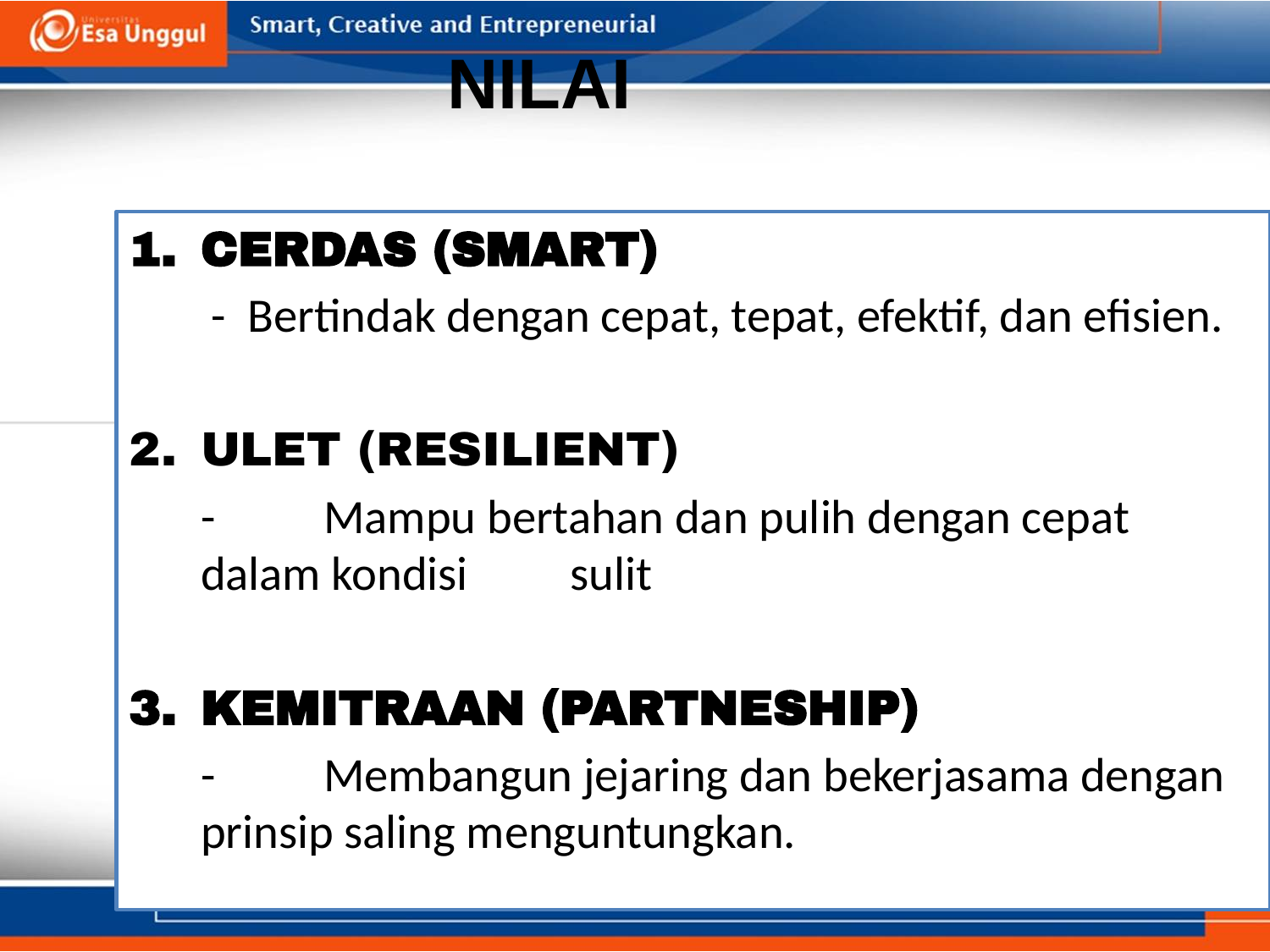

NILAI
1.	CERDAS (SMART)
	 -  Bertindak dengan cepat, tepat, efektif, dan efisien.

2.	ULET (RESILIENT)
	- 	Mampu bertahan dan pulih dengan cepat dalam kondisi 	sulit

3.	KEMITRAAN (PARTNESHIP)
	- 	Membangun jejaring dan bekerjasama dengan prinsip saling menguntungkan.